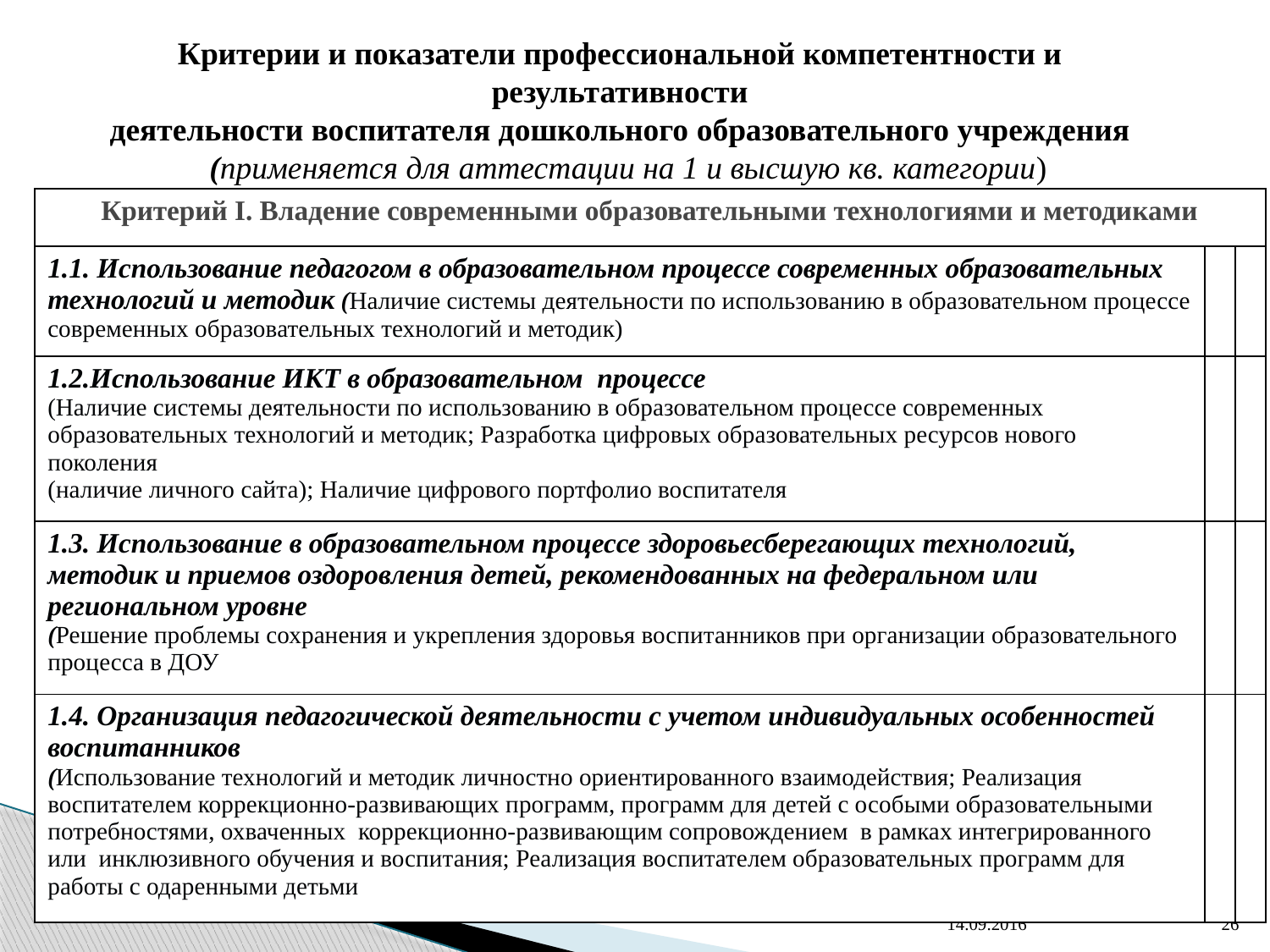

Критерии и показатели профессиональной компетентности и результативности
деятельности воспитателя дошкольного образовательного учреждения
  (применяется для аттестации на 1 и высшую кв. категории)
| Критерий I. Владение современными образовательными технологиями и методиками |  |  |
| --- | --- | --- |
| 1.1. Использование педагогом в образовательном процессе современных образовательных технологий и методик (Наличие системы деятельности по использованию в образовательном процессе современных образовательных технологий и методик) |  |  |
| 1.2.Использование ИКТ в образовательном  процессе (Наличие системы деятельности по использованию в образовательном процессе современных образовательных технологий и методик; Разработка цифровых образовательных ресурсов нового поколения (наличие личного сайта); Наличие цифрового портфолио воспитателя |  |  |
| 1.3. Использование в образовательном процессе здоровьесберегающих технологий, методик и приемов оздоровления детей, рекомендованных на федеральном или региональном уровне (Решение проблемы сохранения и укрепления здоровья воспитанников при организации образовательного процесса в ДОУ |  |  |
| 1.4. Организация педагогической деятельности с учетом индивидуальных особенностей воспитанников (Использование технологий и методик личностно ориентированного взаимодействия; Реализация воспитателем коррекционно-развивающих программ, программ для детей с особыми образовательными потребностями, охваченных  коррекционно-развивающим сопровождением  в рамках интегрированного или  инклюзивного обучения и воспитания; Реализация воспитателем образовательных программ для работы с одаренными детьми |  |  |
14.09.2016
26